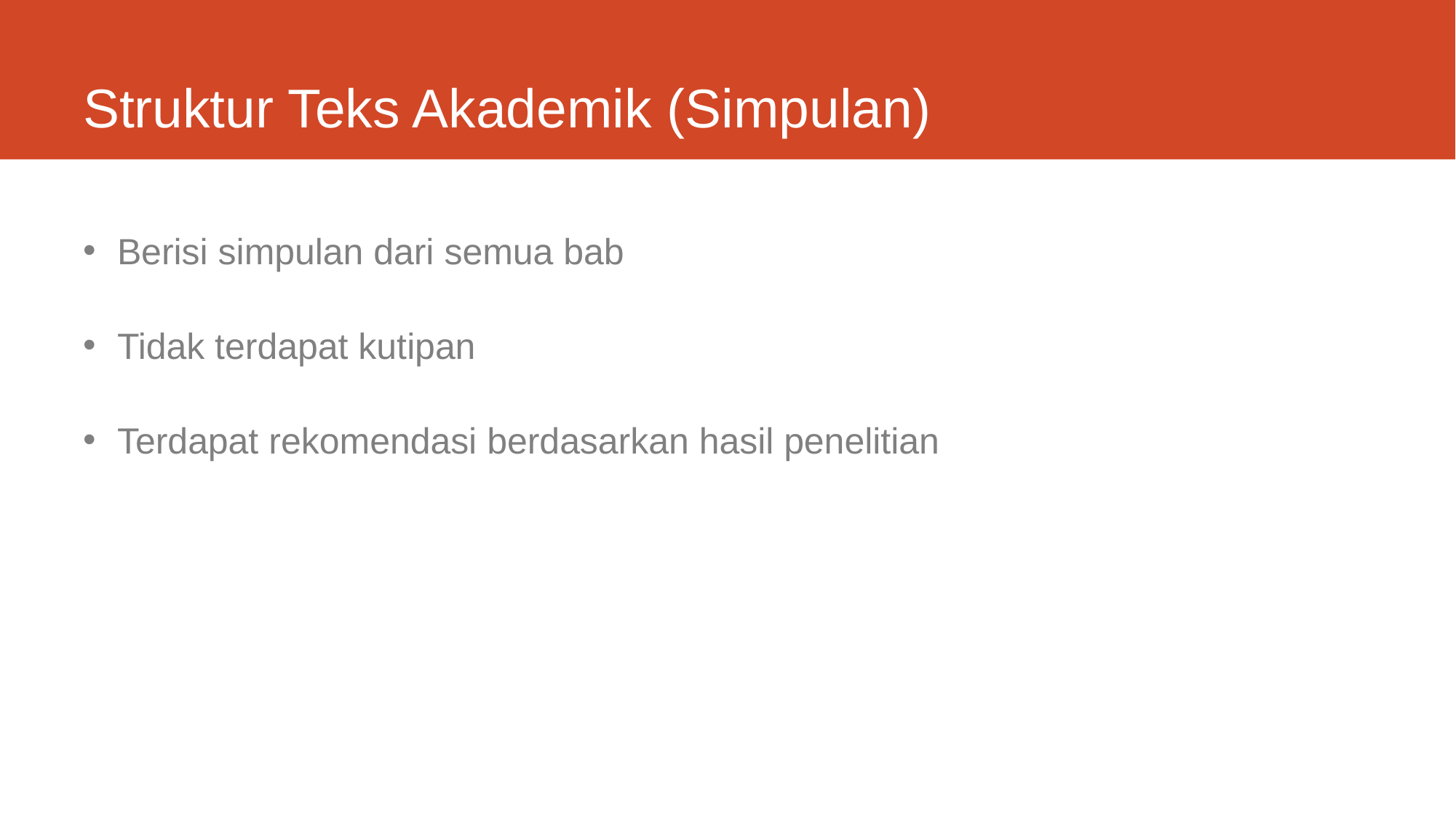

# Struktur Teks Akademik (Simpulan)
Berisi simpulan dari semua bab
Tidak terdapat kutipan
Terdapat rekomendasi berdasarkan hasil penelitian